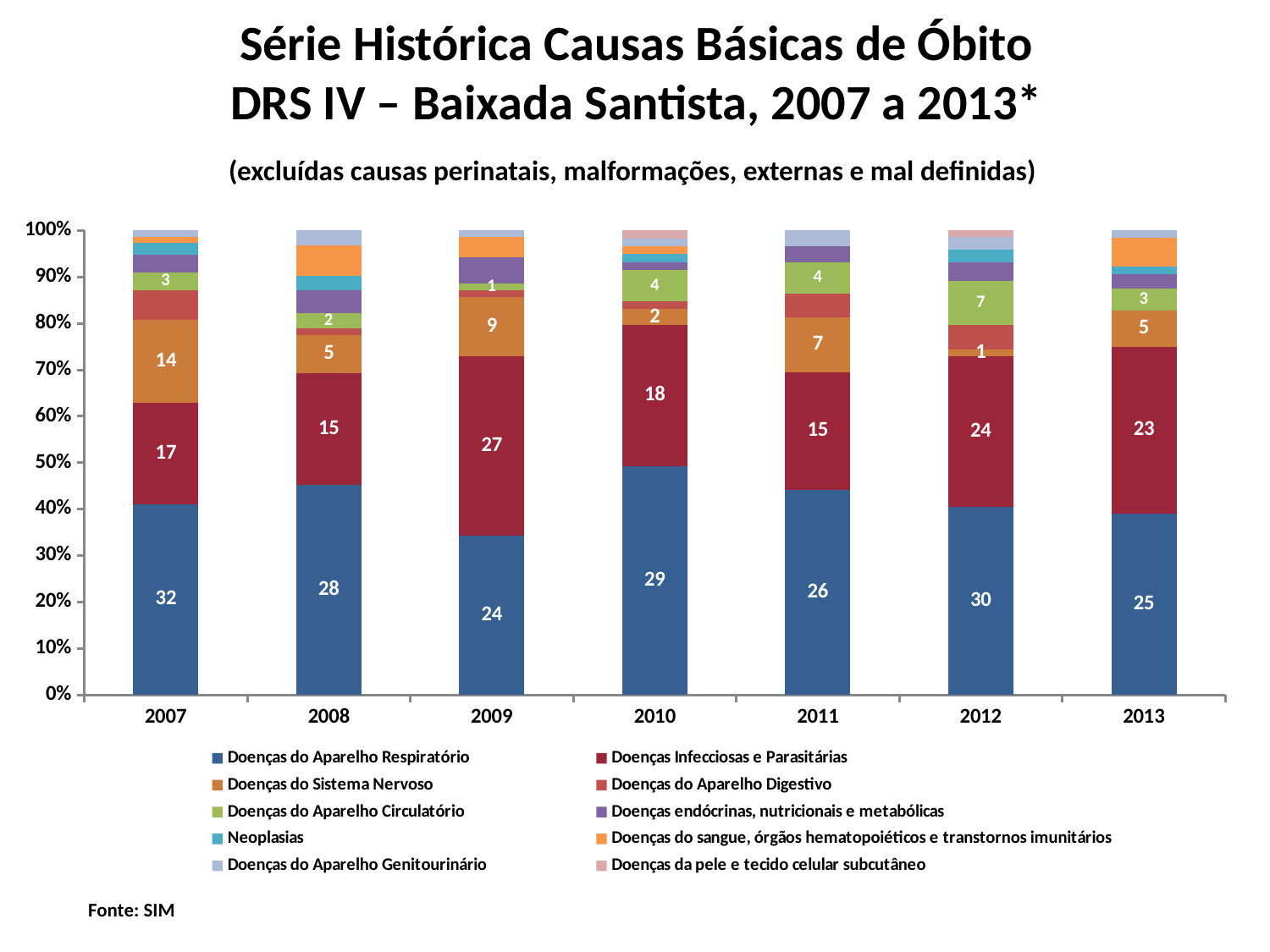

# Série Histórica Causas Básicas de Óbito DRS IV – Baixada Santista, 2007 a 2013*
(excluídas causas perinatais, malformações, externas e mal definidas)

### Chart

| Category | Doenças do Aparelho Respiratório | Doenças Infecciosas e Parasitárias | Doenças do Sistema Nervoso | Doenças do Aparelho Digestivo | Doenças do Aparelho Circulatório | Doenças endócrinas, nutricionais e metabólicas | Neoplasias | Doenças do sangue, órgãos hematopoiéticos e transtornos imunitários | Doenças do Aparelho Genitourinário | Doenças da pele e tecido celular subcutâneo |
|---|---|---|---|---|---|---|---|---|---|---|
| 2007 | 32.0 | 17.0 | 14.0 | 5.0 | 3.0 | 3.0 | 2.0 | 1.0 | 1.0 | None |
| 2008 | 28.0 | 15.0 | 5.0 | 1.0 | 2.0 | 3.0 | 2.0 | 4.0 | 2.0 | None |
| 2009 | 24.0 | 27.0 | 9.0 | 1.0 | 1.0 | 4.0 | None | 3.0 | 1.0 | None |
| 2010 | 29.0 | 18.0 | 2.0 | 1.0 | 4.0 | 1.0 | 1.0 | 1.0 | 1.0 | 1.0 |
| 2011 | 26.0 | 15.0 | 7.0 | 3.0 | 4.0 | 2.0 | None | None | 2.0 | None |
| 2012 | 30.0 | 24.0 | 1.0 | 4.0 | 7.0 | 3.0 | 2.0 | None | 2.0 | 1.0 |
| 2013 | 25.0 | 23.0 | 5.0 | None | 3.0 | 2.0 | 1.0 | 4.0 | 1.0 | None |
Fonte: SIM